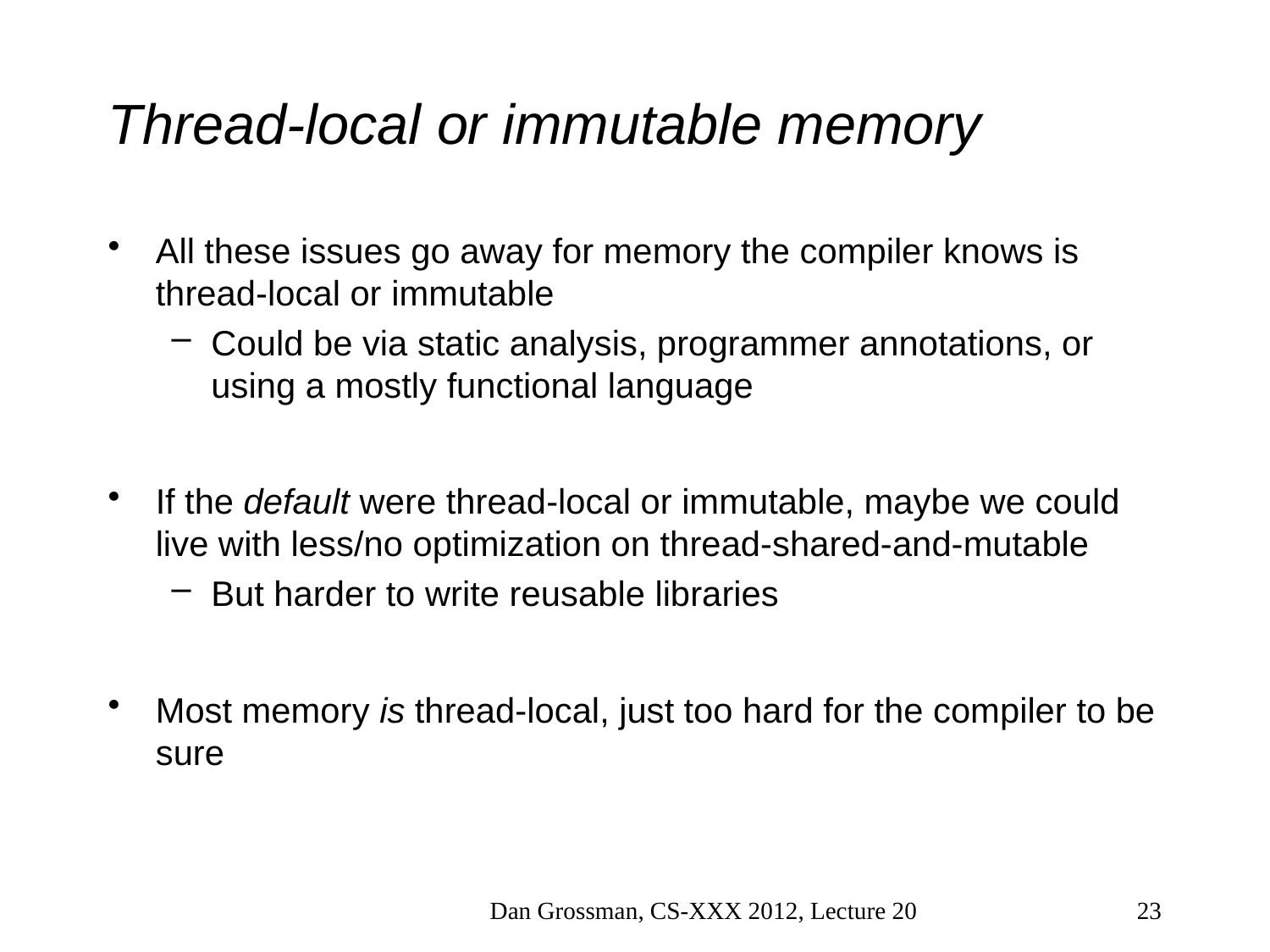

# Thread-local or immutable memory
All these issues go away for memory the compiler knows is thread-local or immutable
Could be via static analysis, programmer annotations, or using a mostly functional language

If the default were thread-local or immutable, maybe we could live with less/no optimization on thread-shared-and-mutable
But harder to write reusable libraries

Most memory is thread-local, just too hard for the compiler to be sure

Dan Grossman, CS-XXX 2012, Lecture 20
23